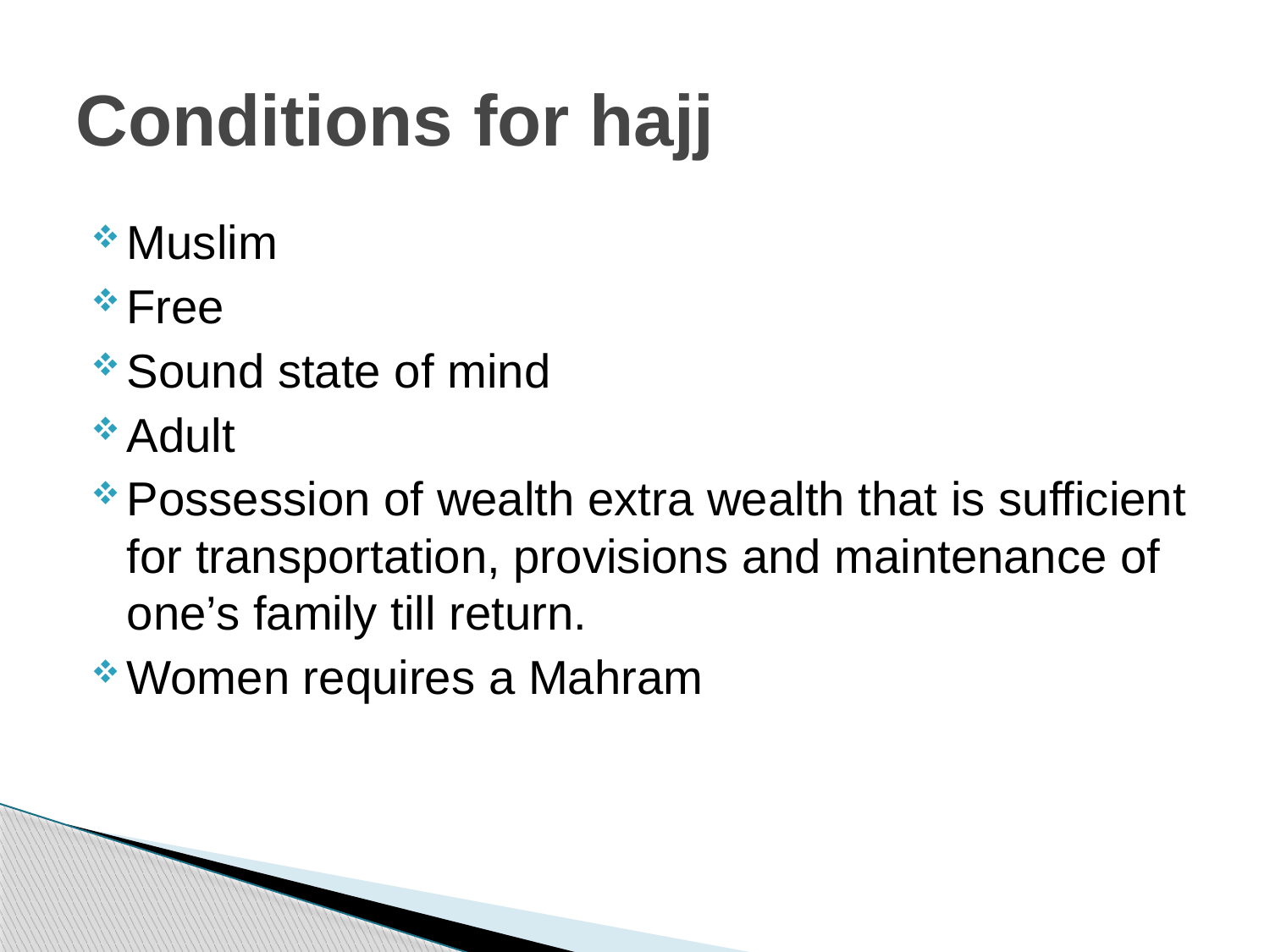

# Conditions for hajj
Muslim
Free
Sound state of mind
Adult
Possession of wealth extra wealth that is sufficient for transportation, provisions and maintenance of one’s family till return.
Women requires a Mahram